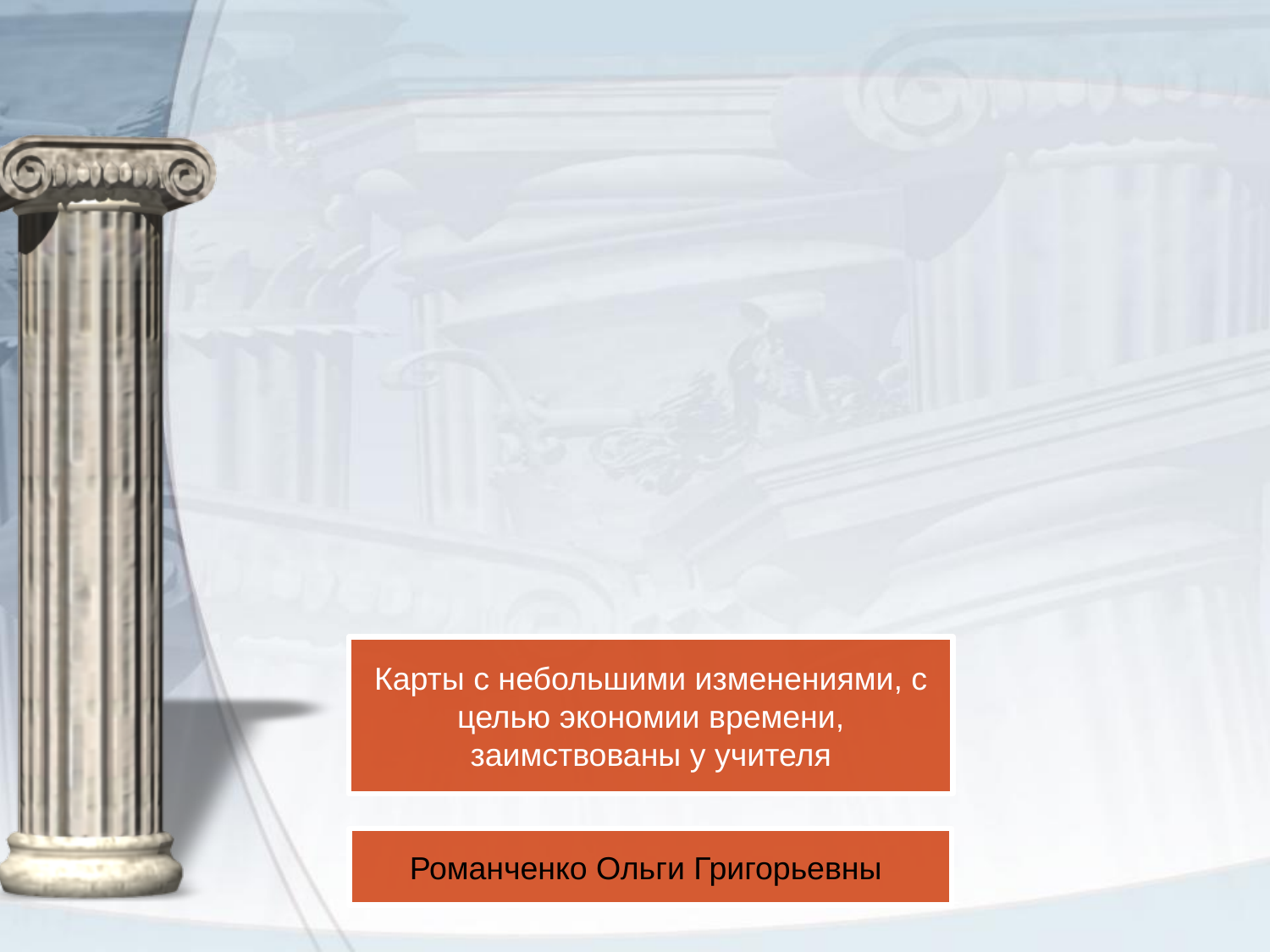

Карты с небольшими изменениями, с целью экономии времени, заимствованы у учителя
Романченко Ольги Григорьевны